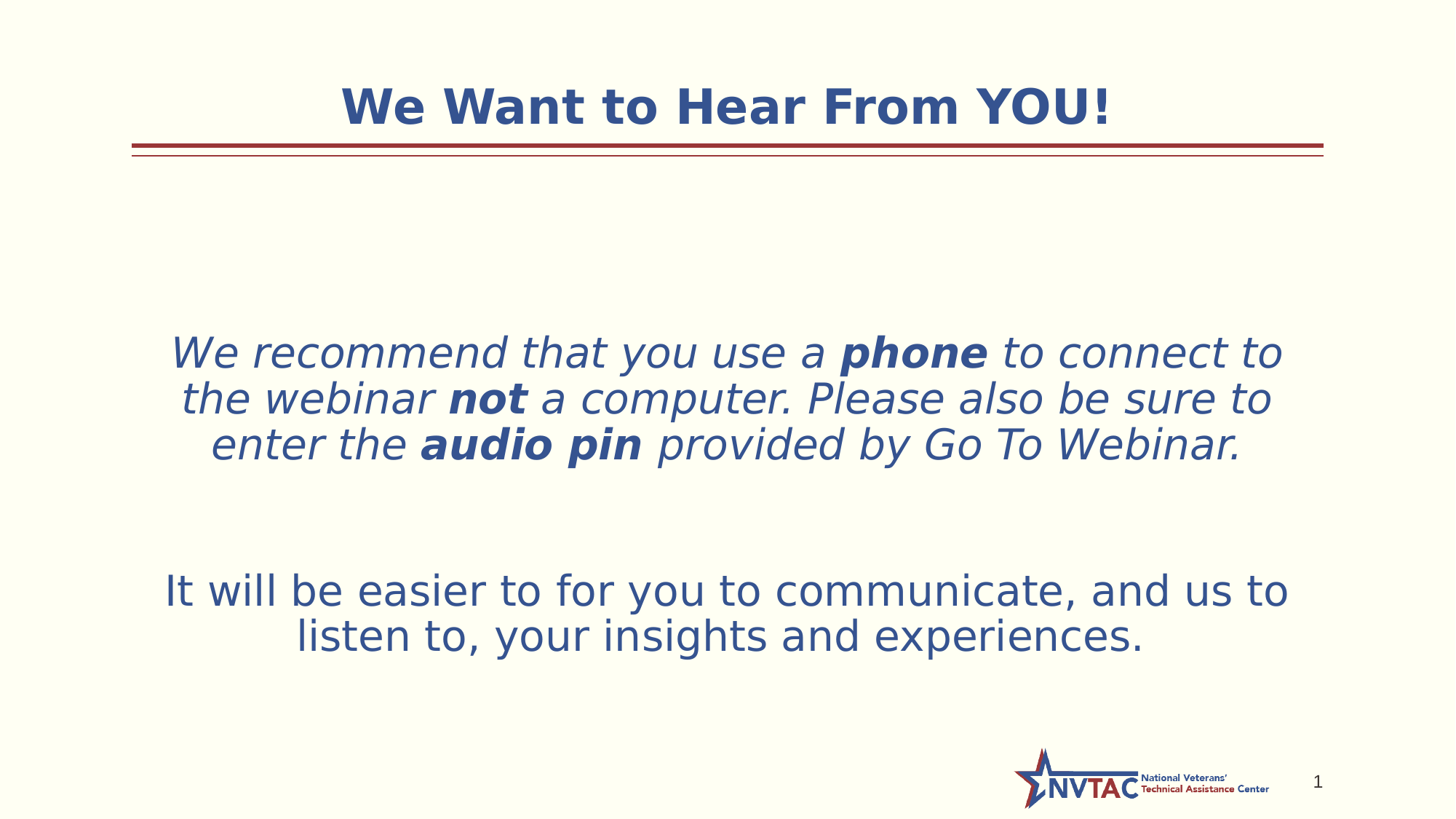

# We Want to Hear From YOU!

We recommend that you use a phone to connect to the webinar not a computer. Please also be sure to enter the audio pin provided by Go To Webinar.

It will be easier to for you to communicate, and us to listen to, your insights and experiences.
1